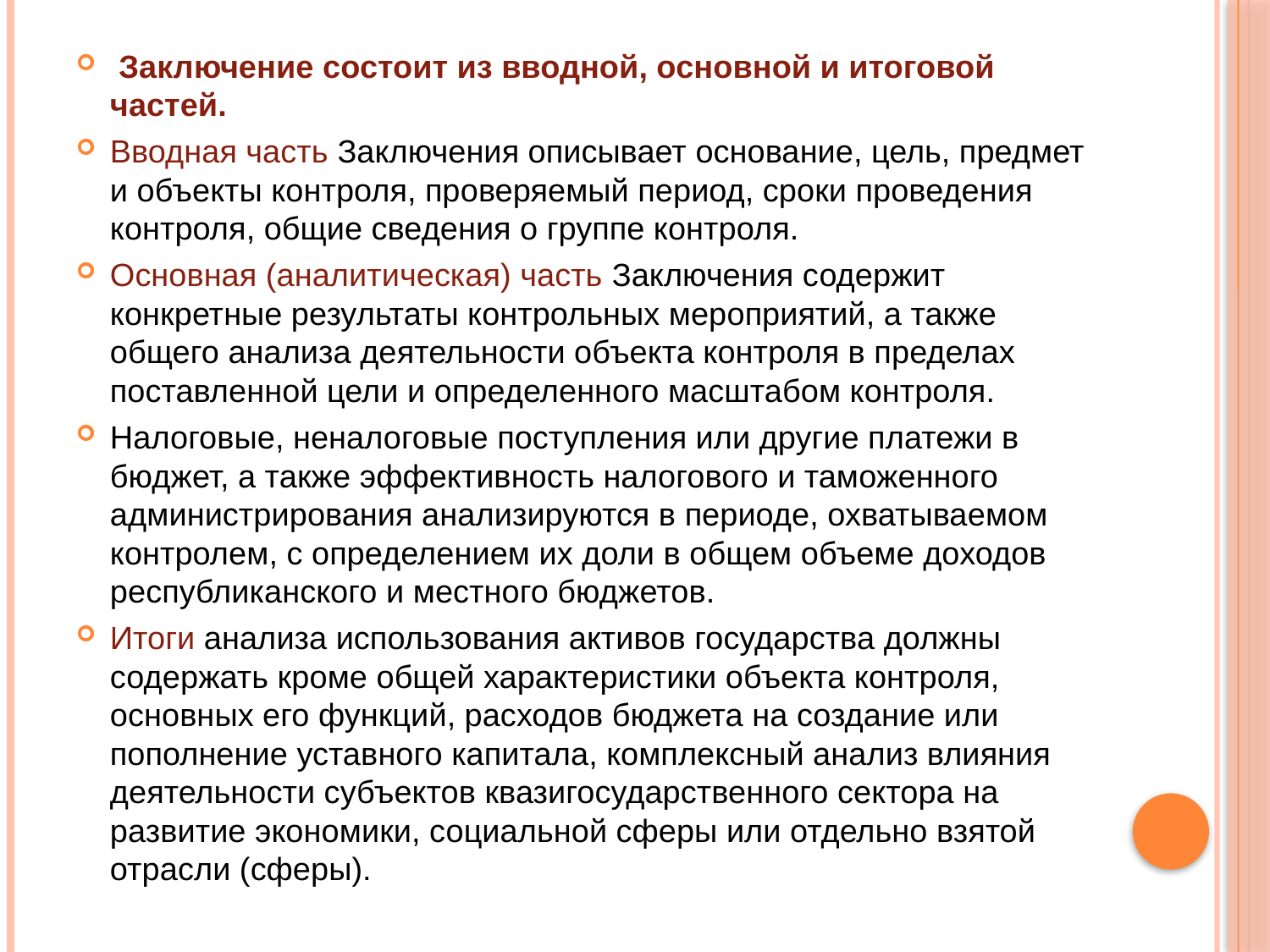

Заключение состоит из вводной, основной и итоговой частей.
Вводная часть Заключения описывает основание, цель, предмет и объекты контроля, проверяемый период, сроки проведения контроля, общие сведения о группе контроля.
Основная (аналитическая) часть Заключения содержит конкретные результаты контрольных мероприятий, а также общего анализа деятельности объекта контроля в пределах поставленной цели и определенного масштабом контроля.
Налоговые, неналоговые поступления или другие платежи в бюджет, а также эффективность налогового и таможенного администрирования анализируются в периоде, охватываемом контролем, с определением их доли в общем объеме доходов республиканского и местного бюджетов.
Итоги анализа использования активов государства должны содержать кроме общей характеристики объекта контроля, основных его функций, расходов бюджета на создание или пополнение уставного капитала, комплексный анализ влияния деятельности субъектов квазигосударственного сектора на развитие экономики, социальной сферы или отдельно взятой отрасли (сферы).